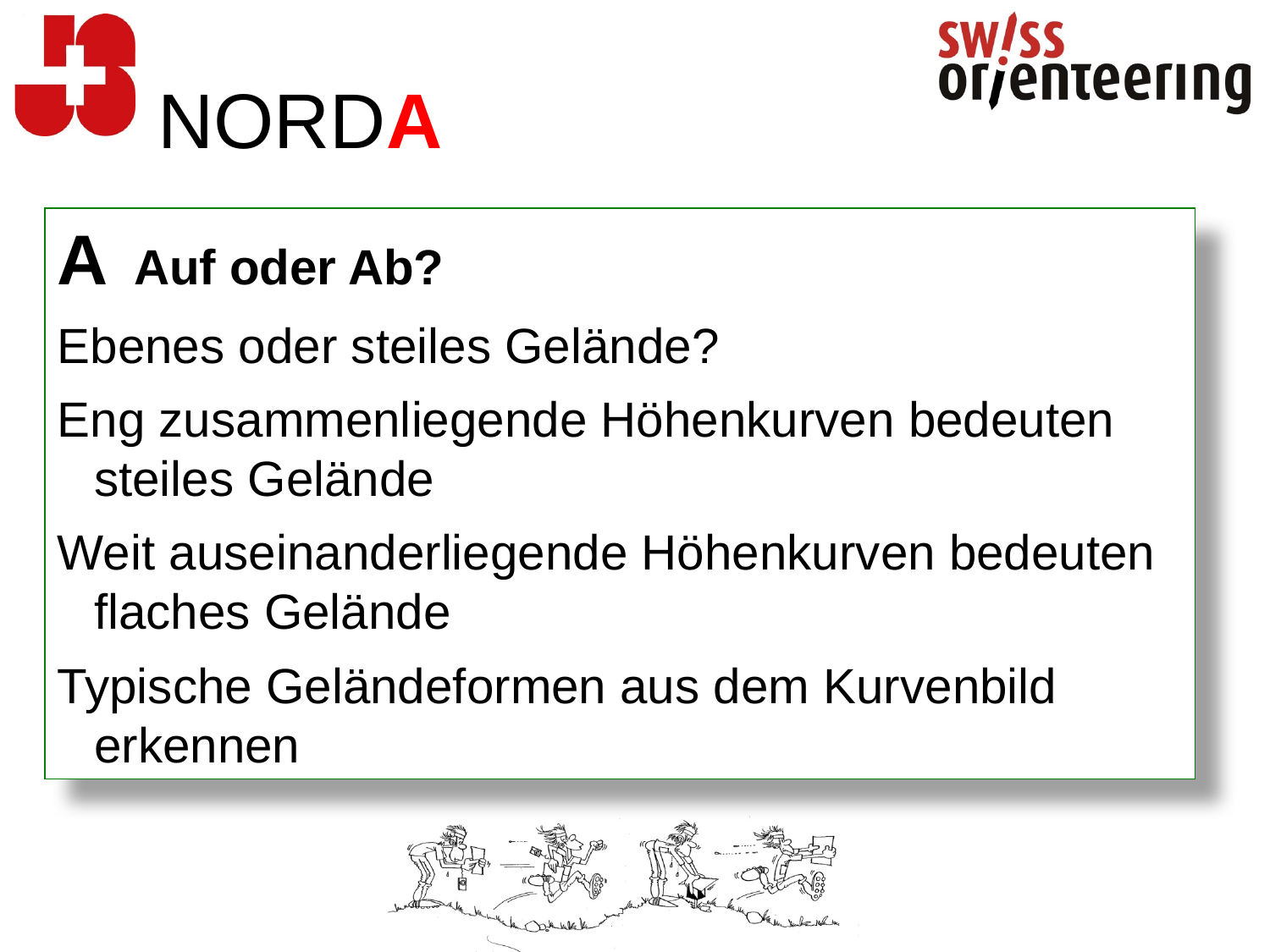

# NORDA

A  Auf oder Ab?
Ebenes oder steiles Gelände?
Eng zusammenliegende Höhenkurven bedeuten steiles Gelände
Weit auseinanderliegende Höhenkurven bedeuten flaches Gelände
Typische Geländeformen aus dem Kurvenbild erkennen